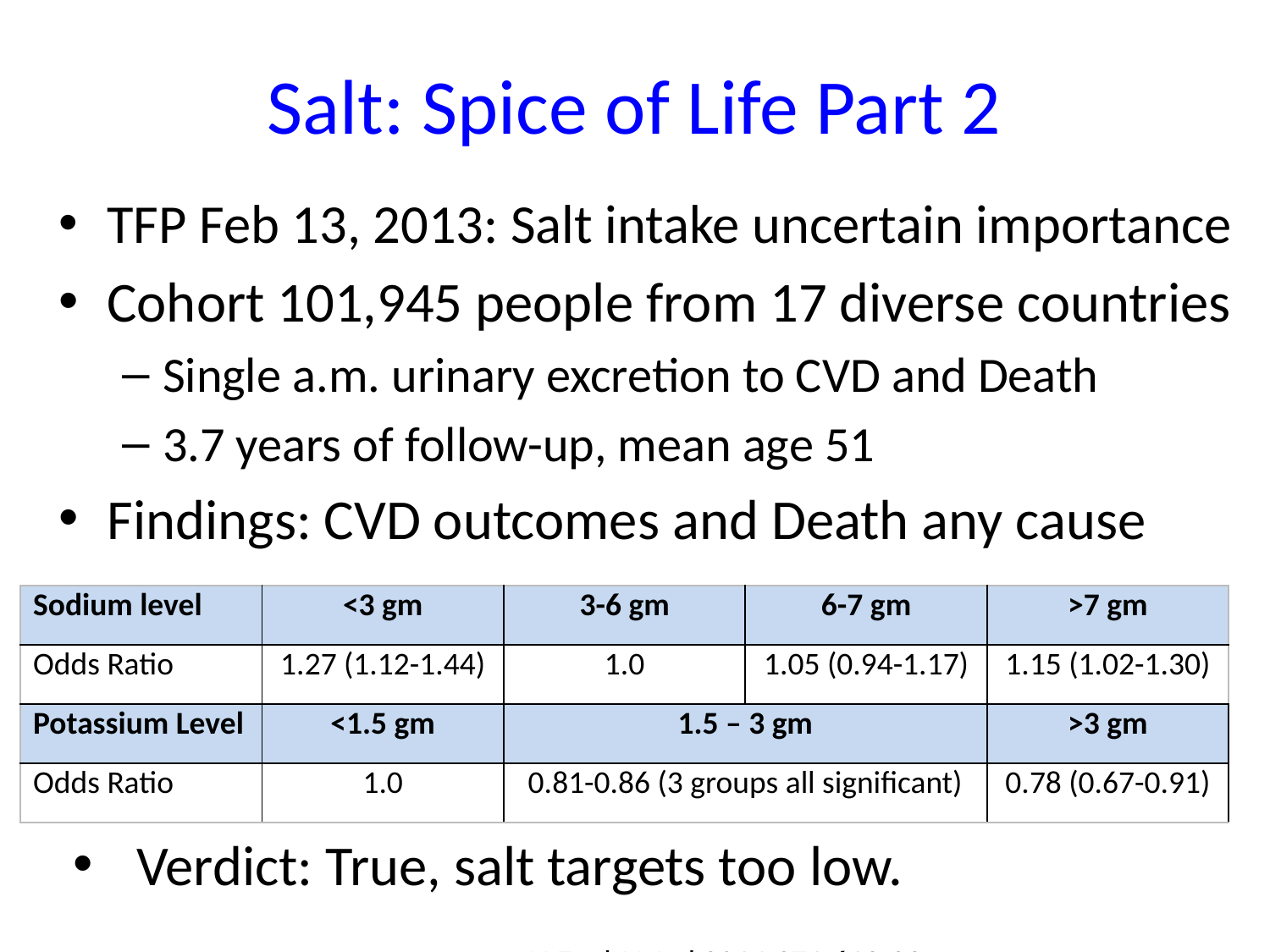

# Salt: Spice of Life Part 2
TFP Feb 13, 2013: Salt intake uncertain importance
Cohort 101,945 people from 17 diverse countries
Single a.m. urinary excretion to CVD and Death
3.7 years of follow-up, mean age 51
Findings: CVD outcomes and Death any cause
| Sodium level | <3 gm | 3-6 gm | 6-7 gm | >7 gm |
| --- | --- | --- | --- | --- |
| Odds Ratio | 1.27 (1.12-1.44) | 1.0 | 1.05 (0.94-1.17) | 1.15 (1.02-1.30) |
| Potassium Level | <1.5 gm | 1.5 – 3 gm |  | >3 gm |
| Odds Ratio | 1.0 | 0.81-0.86 (3 groups all significant) |  | 0.78 (0.67-0.91) |
Verdict: True, salt targets too low.
							N Engl J Med 2014;371:612-23.